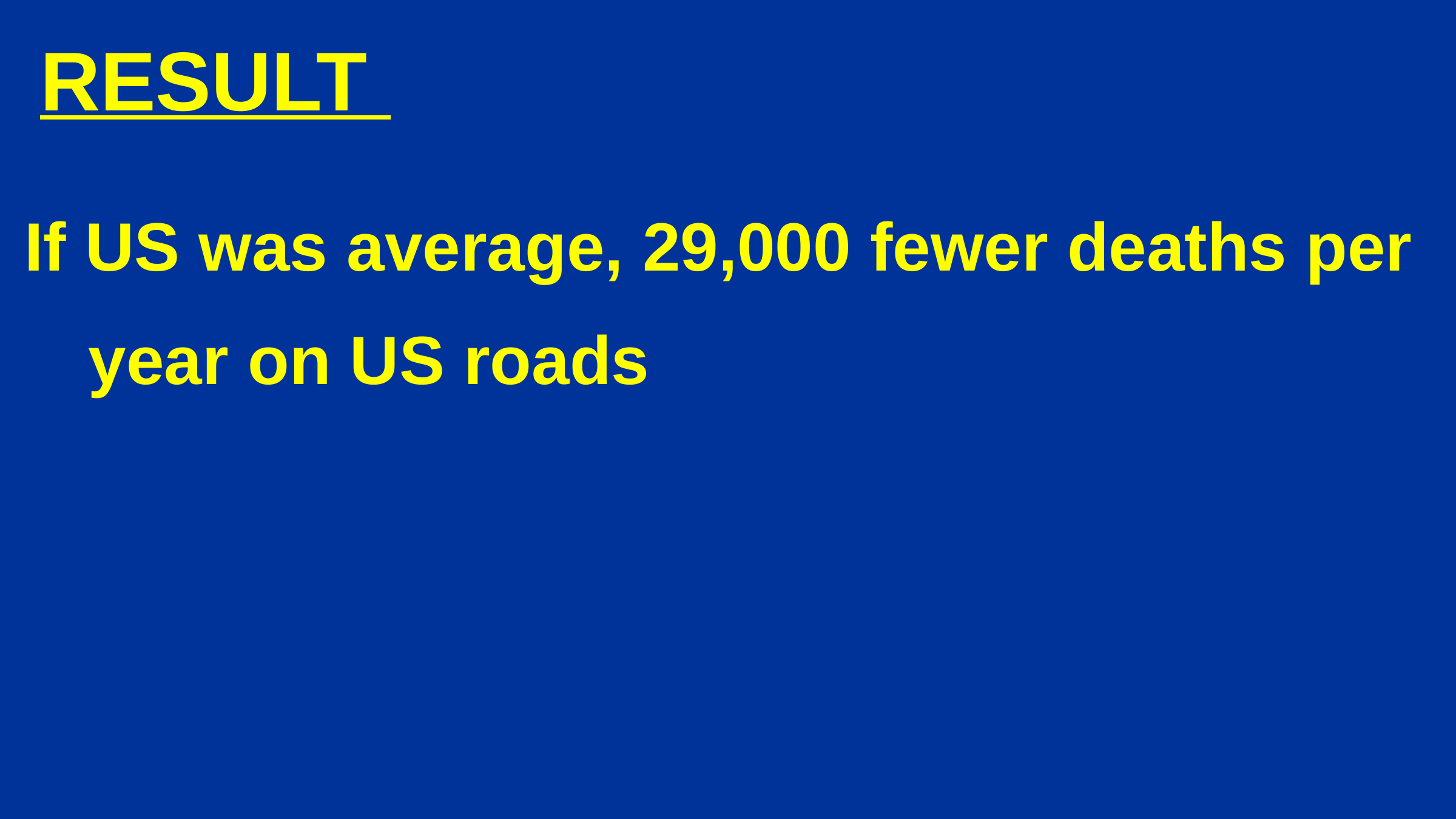

RESULT
If US was average, 29,000 fewer deaths per year on US roads